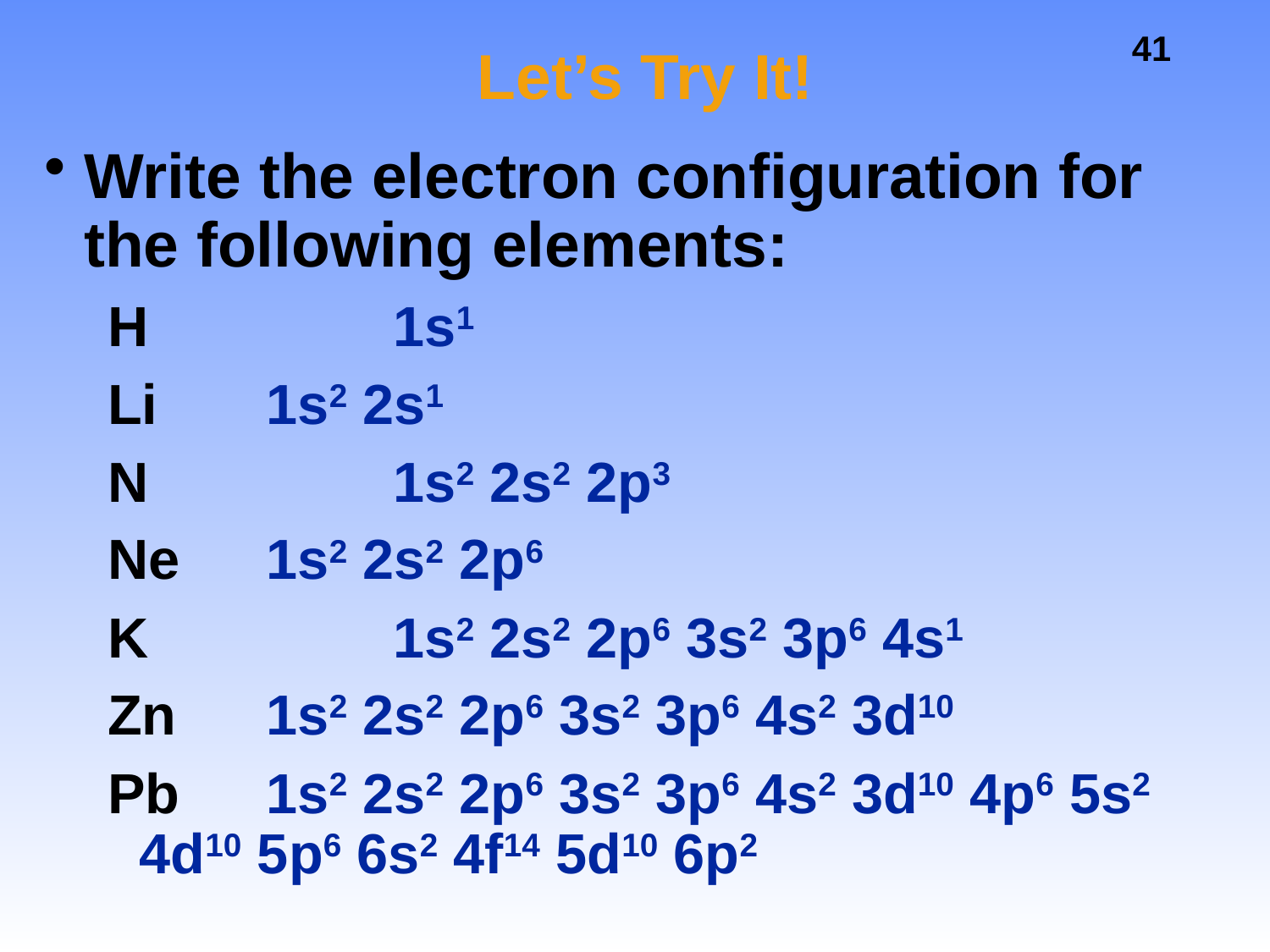

# Let’s Try It!
Write the electron configuration for the following elements:
H		1s1
Li 	1s2 2s1
N		1s2 2s2 2p3
Ne	1s2 2s2 2p6
K		1s2 2s2 2p6 3s2 3p6 4s1
Zn	1s2 2s2 2p6 3s2 3p6 4s2 3d10
Pb	1s2 2s2 2p6 3s2 3p6 4s2 3d10 4p6 5s2 4d10 5p6 6s2 4f14 5d10 6p2